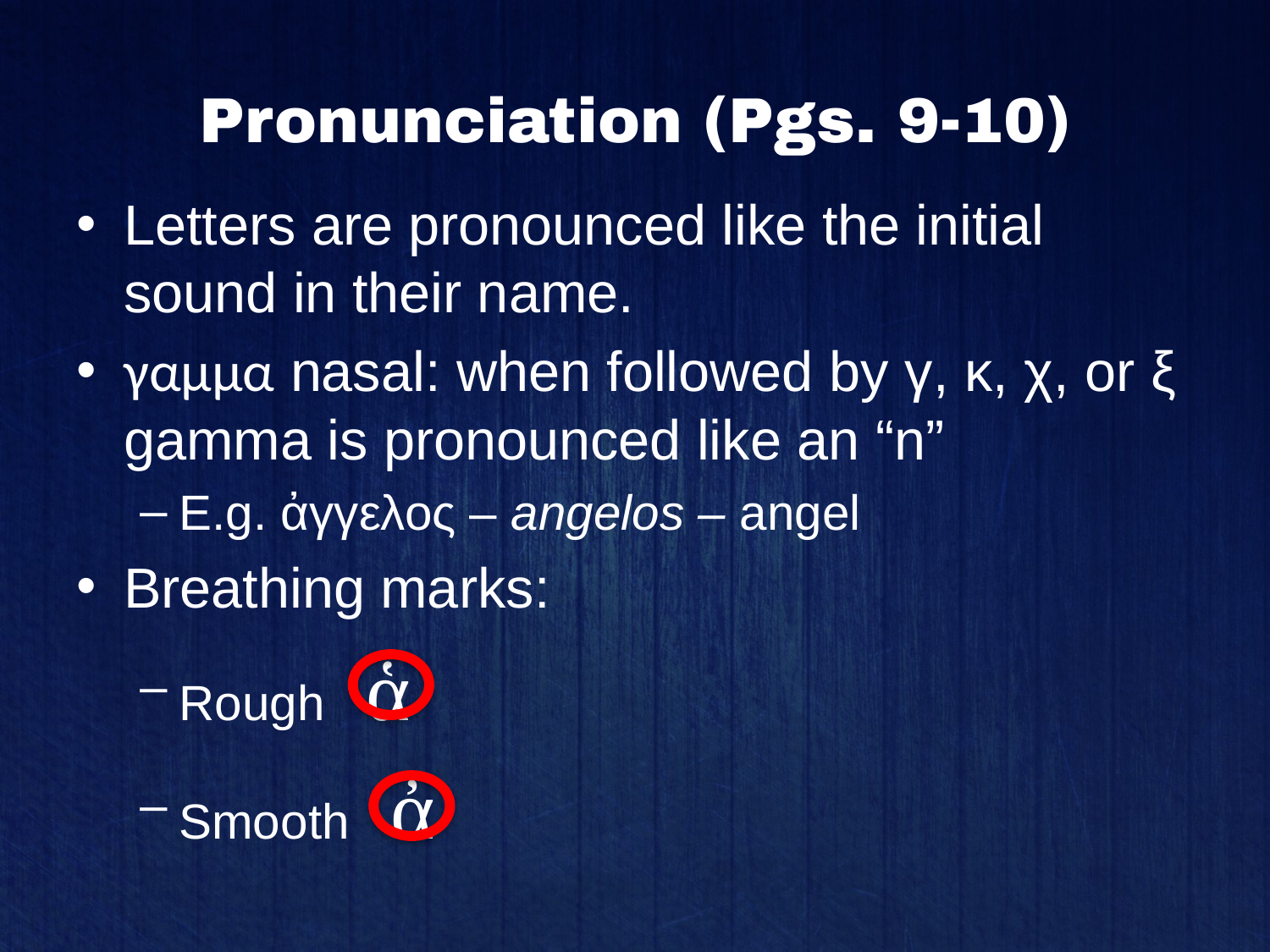

# Pronunciation (Pgs. 9-10)
Letters are pronounced like the initial sound in their name.
γαμμα nasal: when followed by γ, κ, χ, or ξ gamma is pronounced like an “n”
E.g. ἀγγελος – angelos – angel
Breathing marks:
Rough   ἁ
Smooth   ἀ